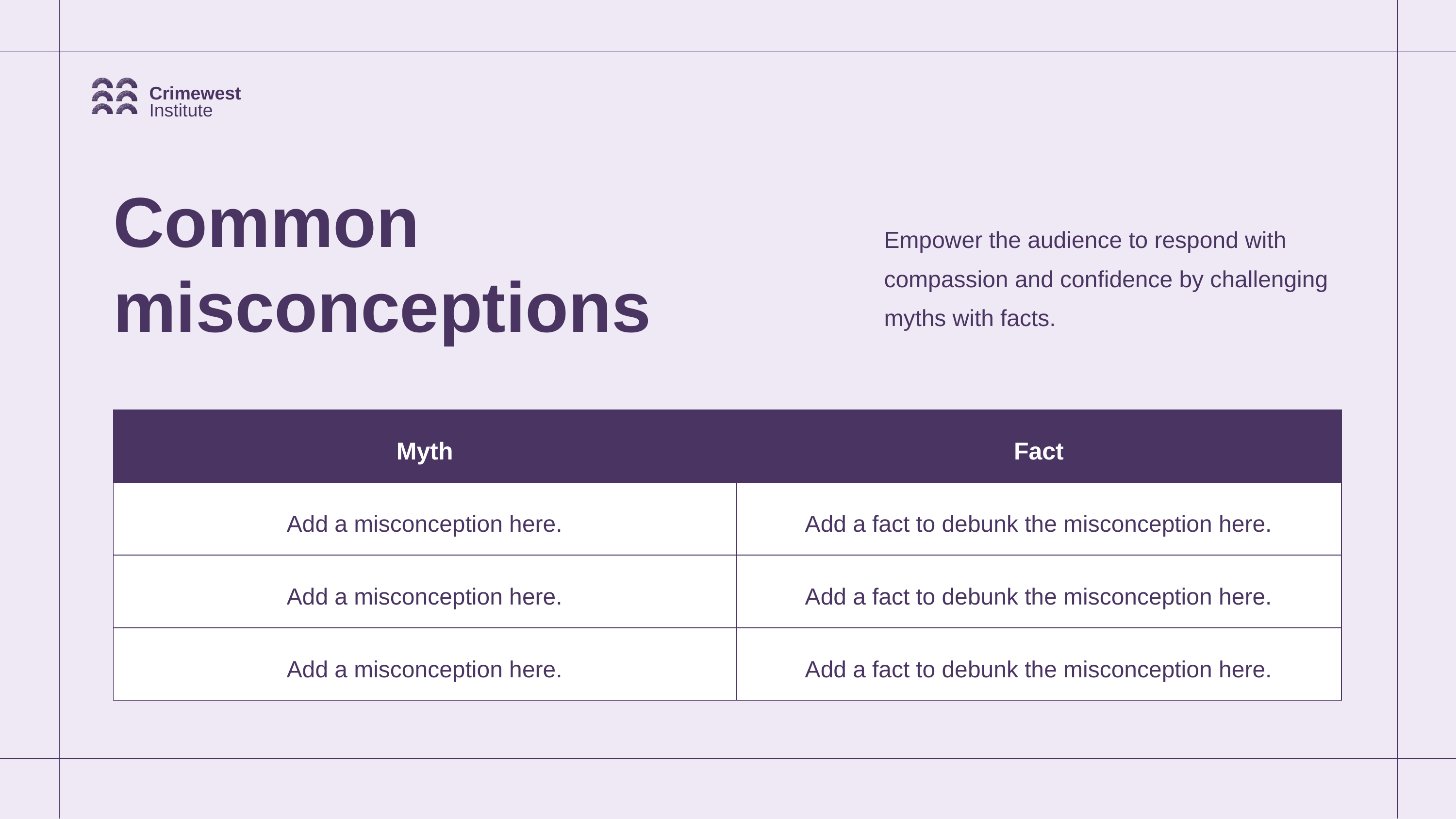

Crimewest

Institute
Common misconceptions
Empower the audience to respond with compassion and confidence by challenging myths with facts.
| Myth | Fact |
| --- | --- |
| Add a misconception here. | Add a fact to debunk the misconception here. |
| Add a misconception here. | Add a fact to debunk the misconception here. |
| Add a misconception here. | Add a fact to debunk the misconception here. |